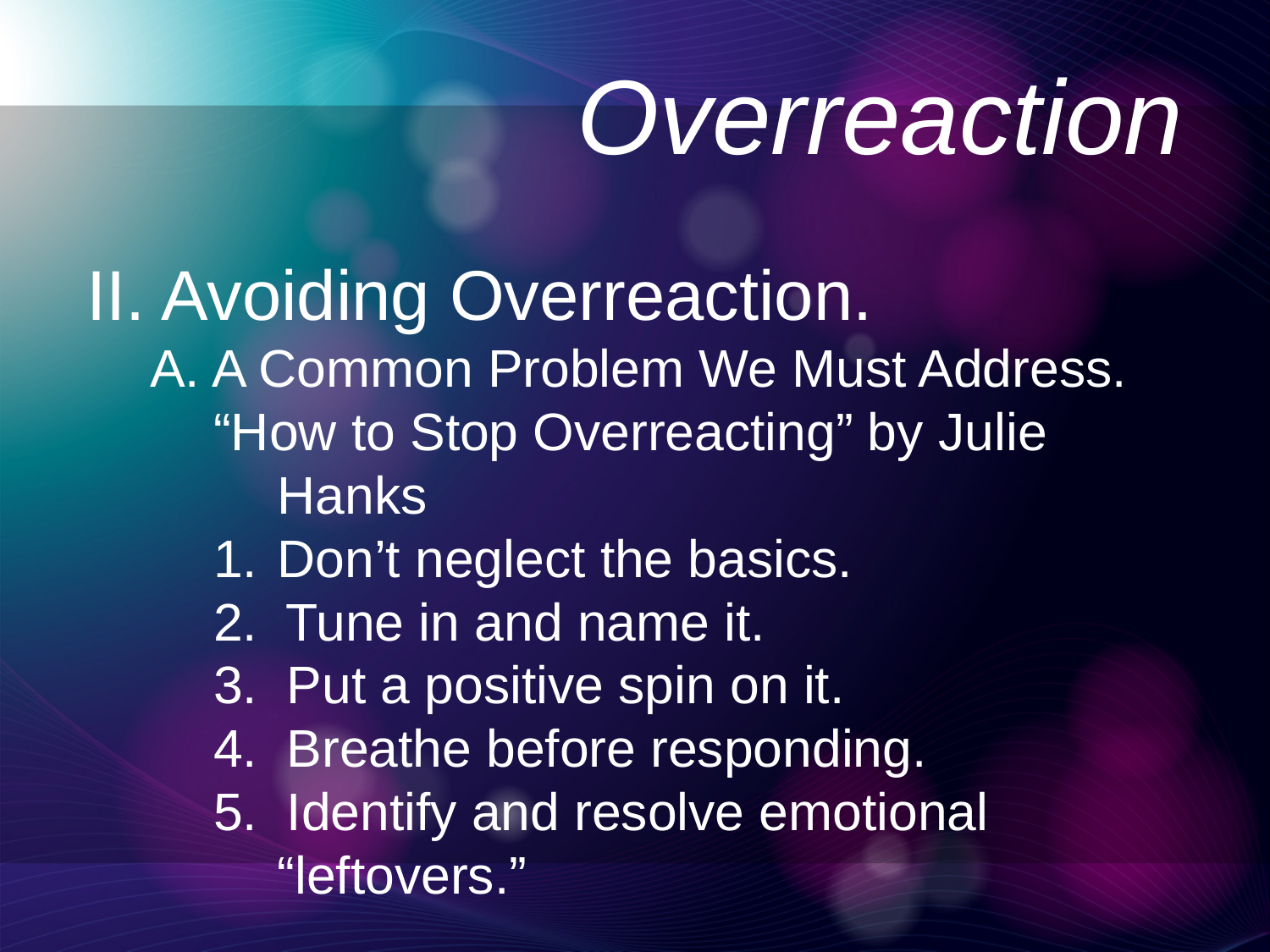

Overreaction
II. Avoiding Overreaction.
A. A Common Problem We Must Address.
“How to Stop Overreacting” by Julie Hanks
1.	Don’t neglect the basics.
2.  Tune in and name it.
3.  Put a positive spin on it.
4.  Breathe before responding.
5.  Identify and resolve emotional “leftovers.”